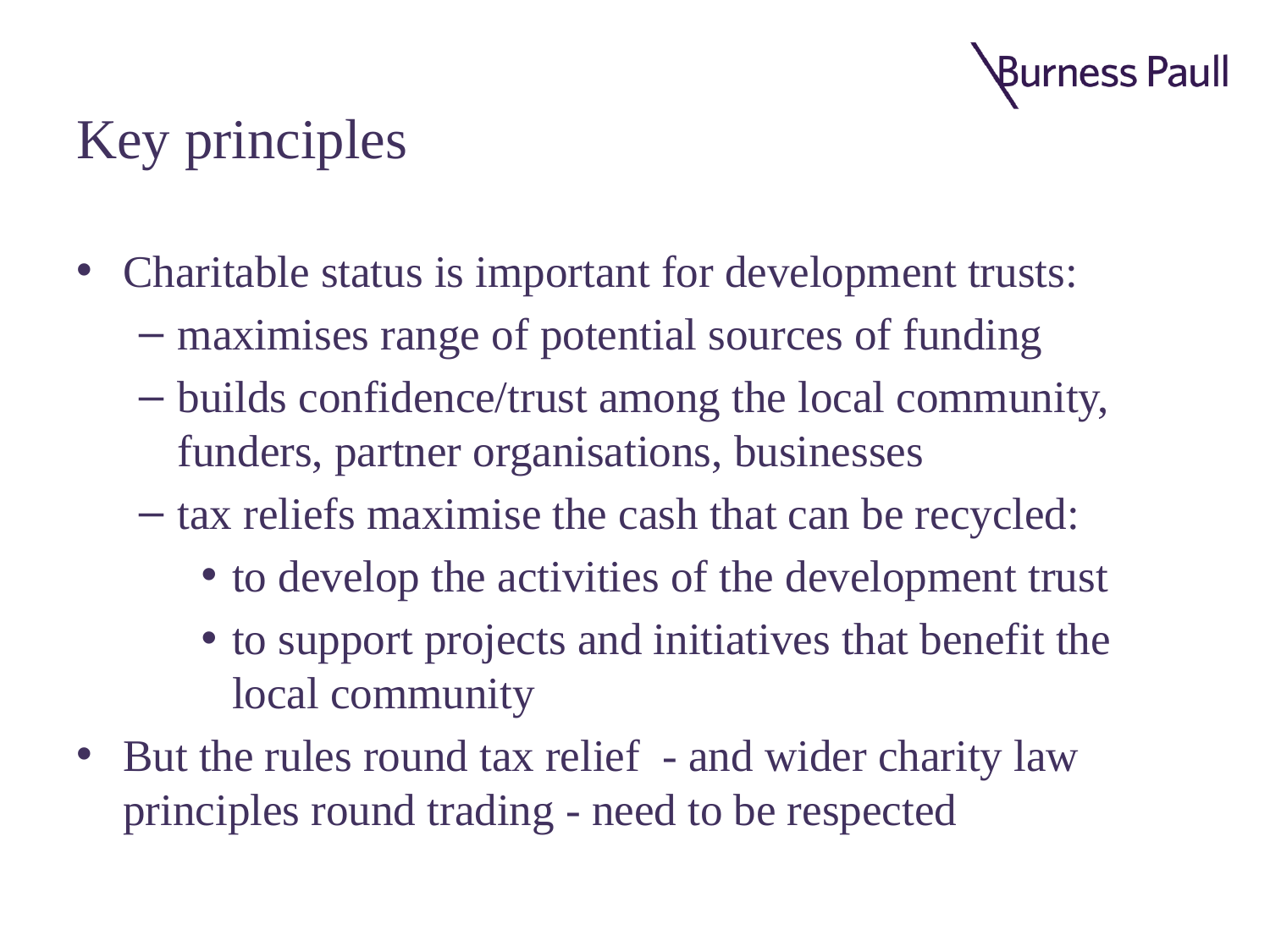

# Key principles
Charitable status is important for development trusts:
maximises range of potential sources of funding
builds confidence/trust among the local community, funders, partner organisations, businesses
tax reliefs maximise the cash that can be recycled:
to develop the activities of the development trust
to support projects and initiatives that benefit the local community
But the rules round tax relief  - and wider charity law principles round trading - need to be respected